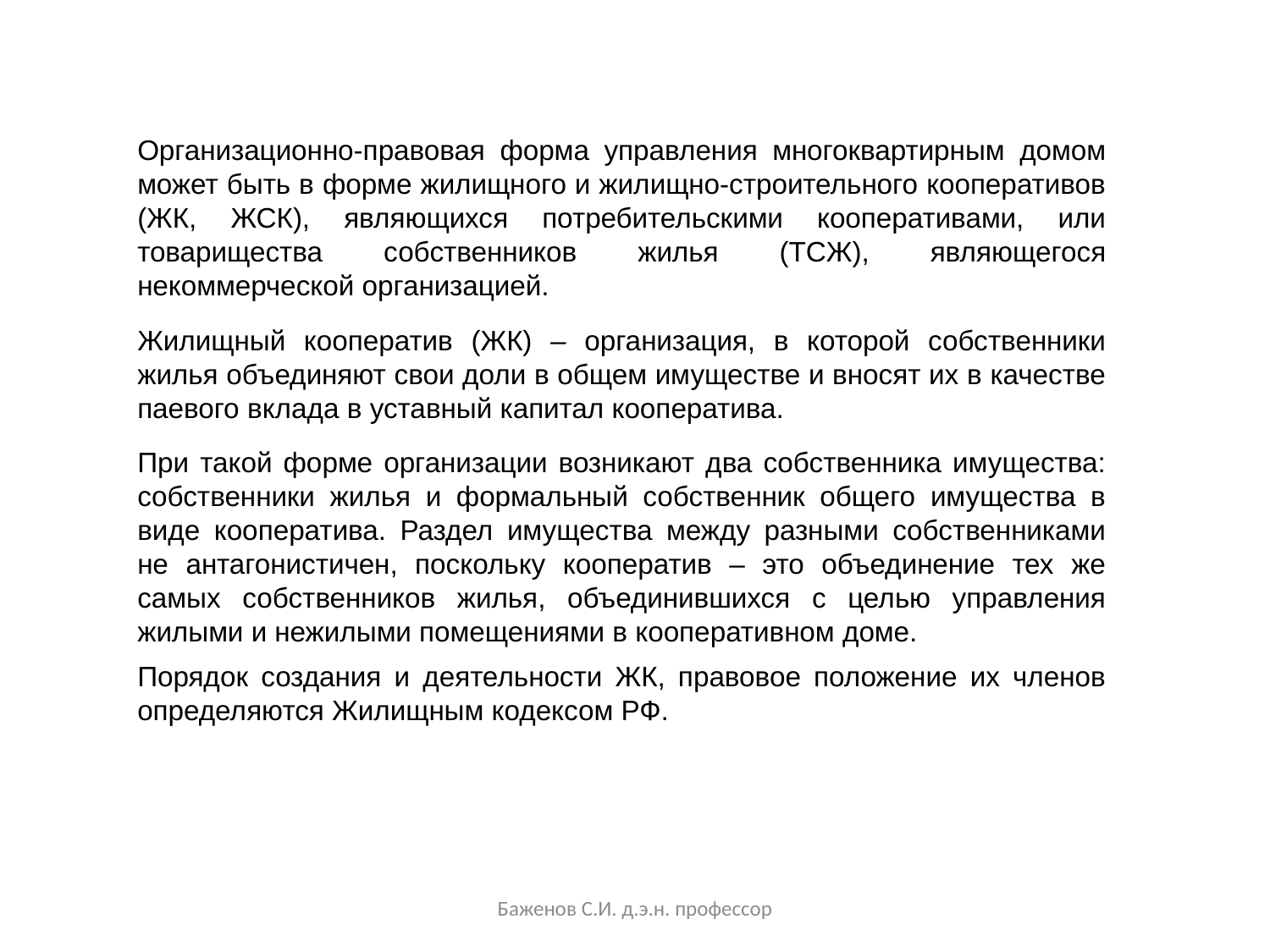

Организационно-правовая форма управления многоквартирным домом может быть в форме жилищного и жилищно-строительного кооперативов (ЖК, ЖСК), являющихся потребительскими кооперативами, или товарищества собственников жилья (ТСЖ), являющегося некоммерческой организацией.
Жилищный кооператив (ЖК) – организация, в которой собственники жилья объединяют свои доли в общем имуществе и вносят их в качестве паевого вклада в уставный капитал кооператива.
При такой форме организации возникают два собственника имущества: собственники жилья и формальный собственник общего имущества в виде кооператива. Раздел имущества между разными собственниками не антагонистичен, поскольку кооператив – это объединение тех же самых собственников жилья, объединившихся с целью управления жилыми и нежилыми помещениями в кооперативном доме.
Порядок создания и деятельности ЖК, правовое положение их членов определяются Жилищным кодексом РФ.

Баженов С.И. д.э.н. профессор